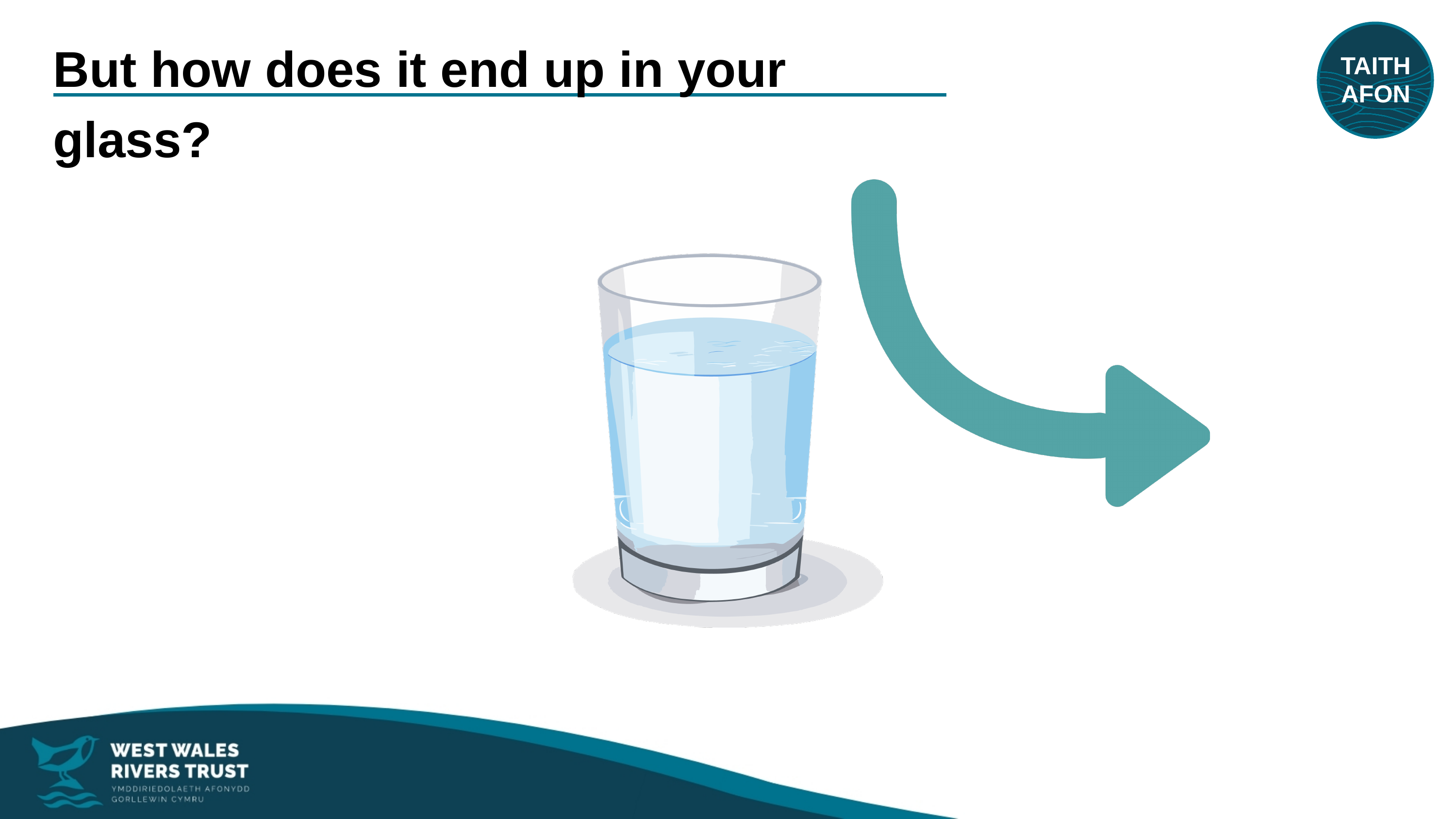

TAITH
AFON

But how does it end up in your glass?